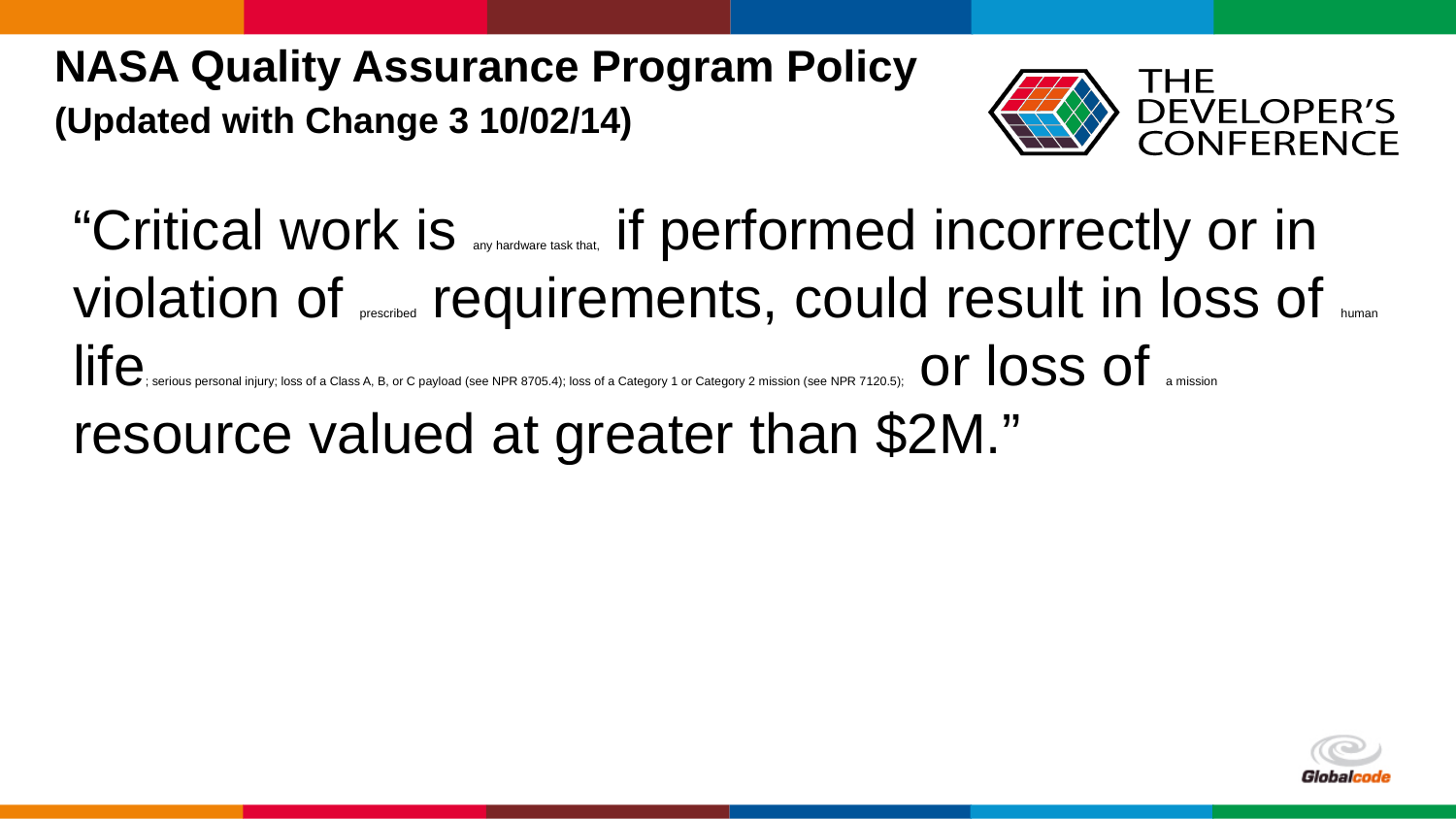

NASA Quality Assurance Program Policy      (Updated with Change 3 10/02/14)
“Critical work is any hardware task that, if performed incorrectly or in violation of prescribed requirements, could result in loss of human life; serious personal injury; loss of a Class A, B, or C payload (see NPR 8705.4); loss of a Category 1 or Category 2 mission (see NPR 7120.5); or loss of a mission resource valued at greater than $2M.”